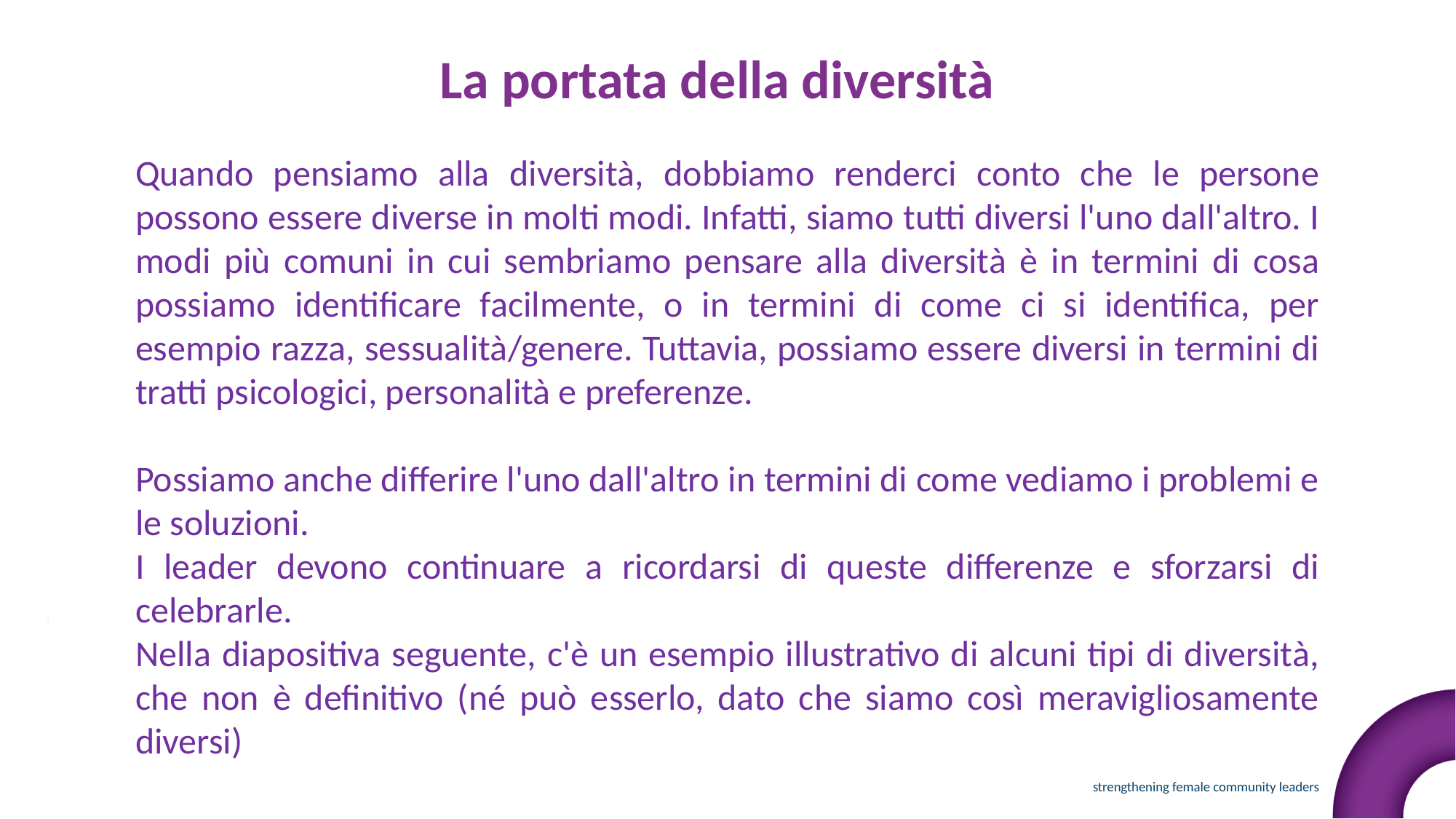

La portata della diversità
Quando pensiamo alla diversità, dobbiamo renderci conto che le persone possono essere diverse in molti modi. Infatti, siamo tutti diversi l'uno dall'altro. I modi più comuni in cui sembriamo pensare alla diversità è in termini di cosa possiamo identificare facilmente, o in termini di come ci si identifica, per esempio razza, sessualità/genere. Tuttavia, possiamo essere diversi in termini di tratti psicologici, personalità e preferenze.

Possiamo anche differire l'uno dall'altro in termini di come vediamo i problemi e le soluzioni.
I leader devono continuare a ricordarsi di queste differenze e sforzarsi di celebrarle.
Nella diapositiva seguente, c'è un esempio illustrativo di alcuni tipi di diversità, che non è definitivo (né può esserlo, dato che siamo così meravigliosamente diversi)